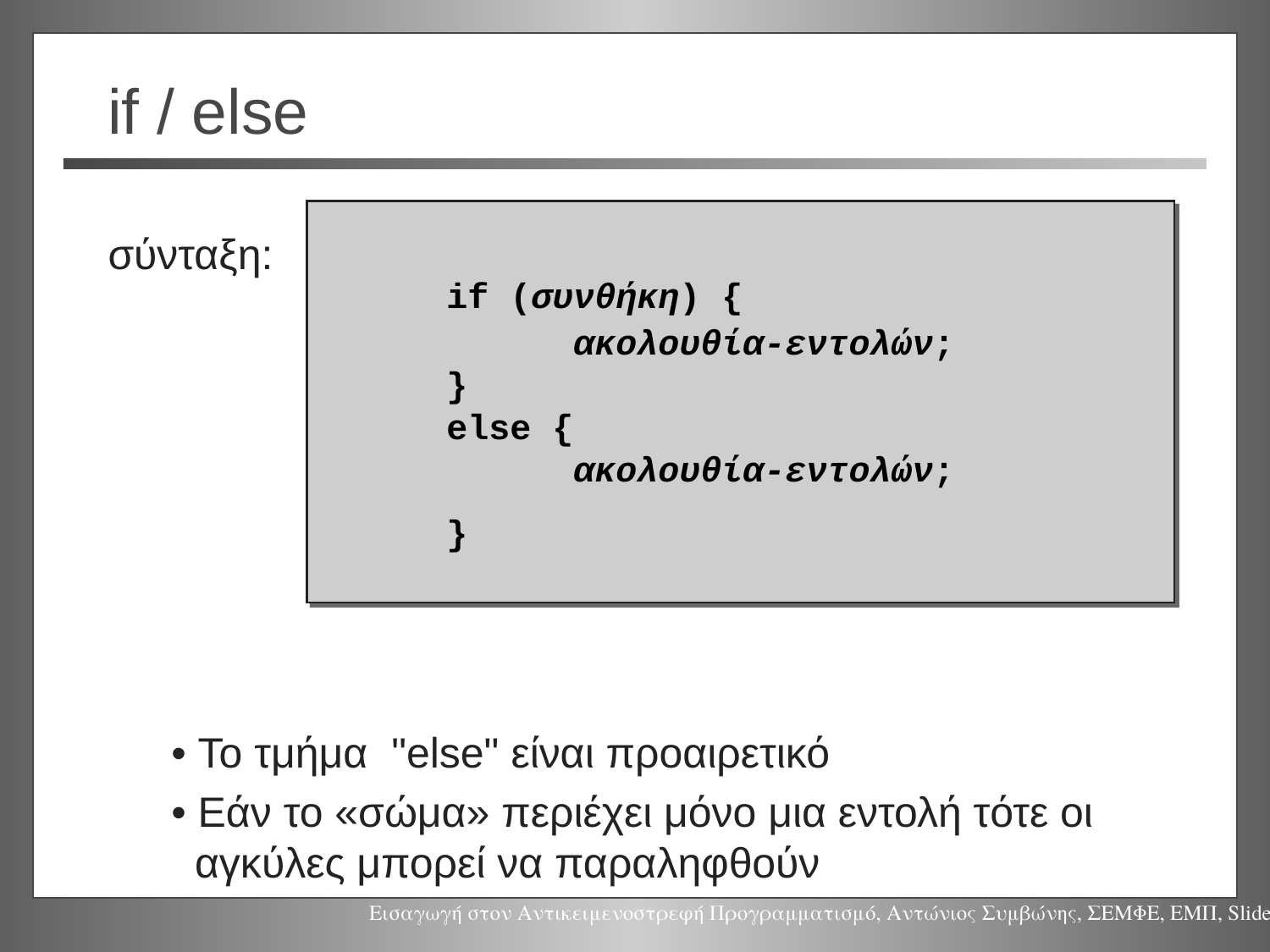

# if / else

	if (συνθήκη) {
		ακολουθία-εντολών;
	}
	else {
		ακολουθία-εντολών;
	}

σύνταξη:
• Το τμήμα  "else" είναι προαιρετικό
• Εάν το «σώμα» περιέχει μόνο μια εντολή τότε οι
  αγκύλες μπορεί να παραληφθούν